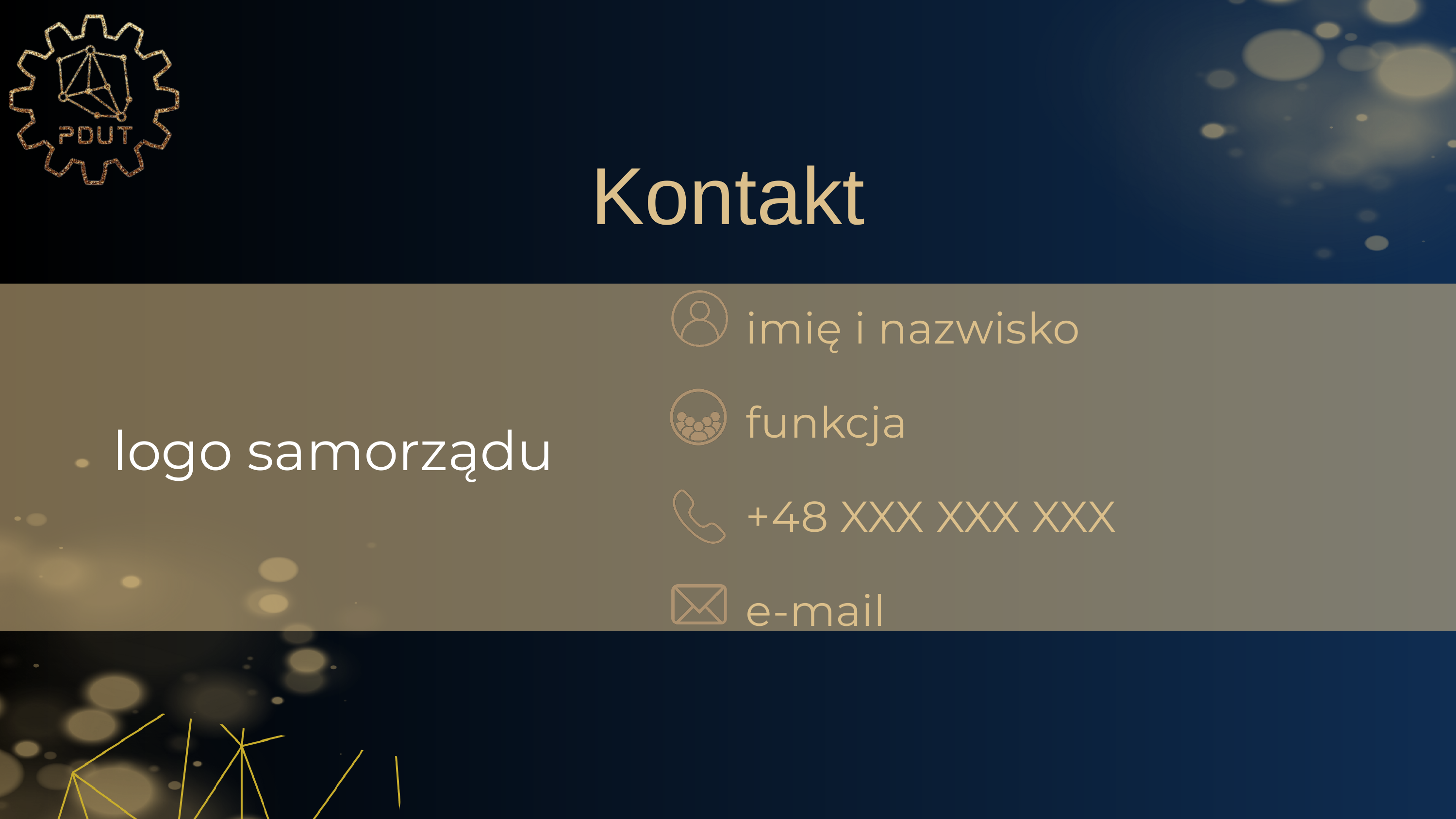

﻿Kontakt
imię i nazwisko
funkcja
+48 XXX XXX XXX
e-mail

logo samorządu